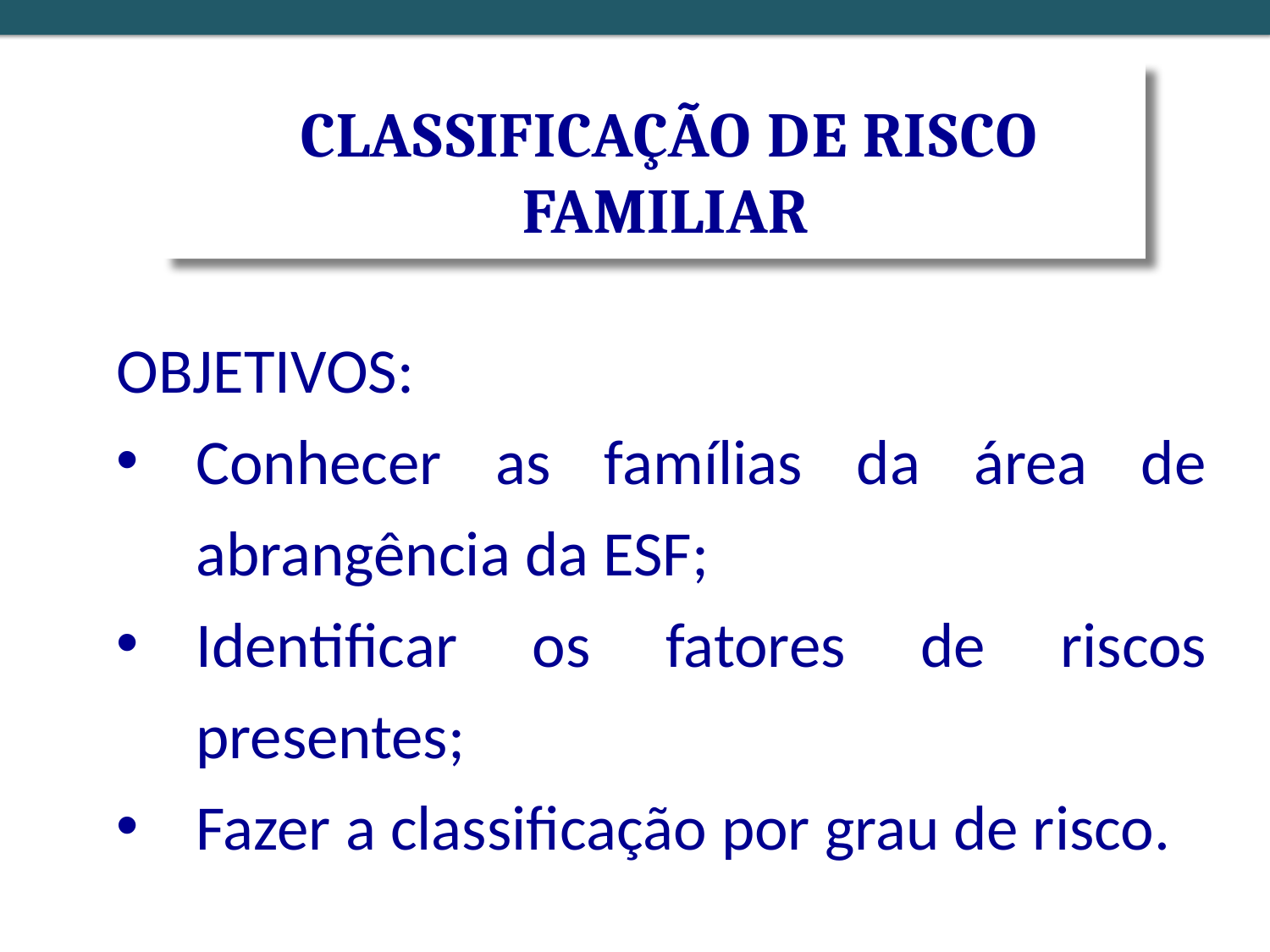

CLASSIFICAÇÃO DE RISCO FAMILIAR
OBJETIVOS:
Conhecer as famílias da área de abrangência da ESF;
Identificar os fatores de riscos presentes;
Fazer a classificação por grau de risco.